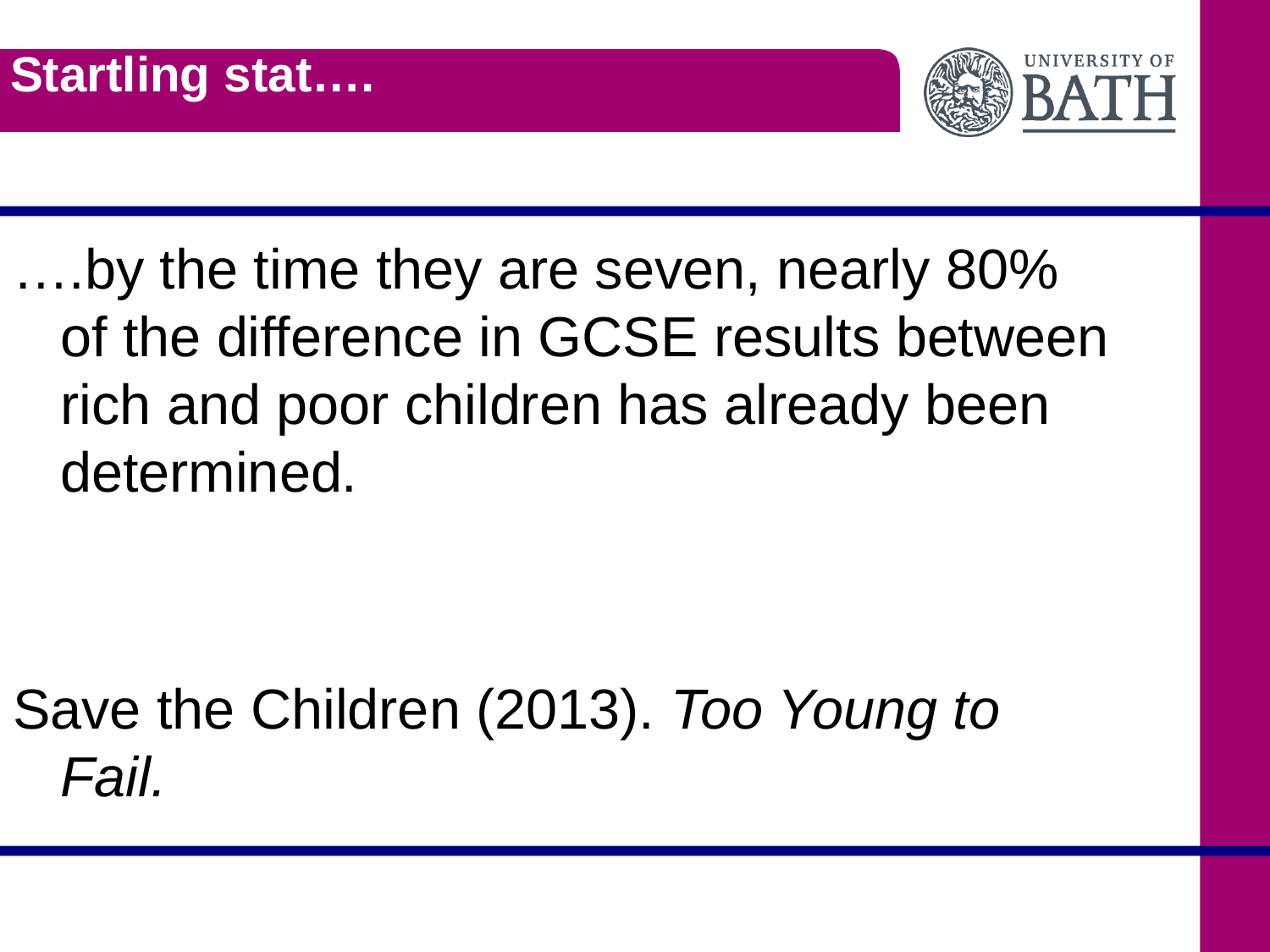

# Startling stat….
….by the time they are seven, nearly 80% of the difference in GCSE results between rich and poor children has already been determined.

Save the Children (2013). Too Young to Fail.